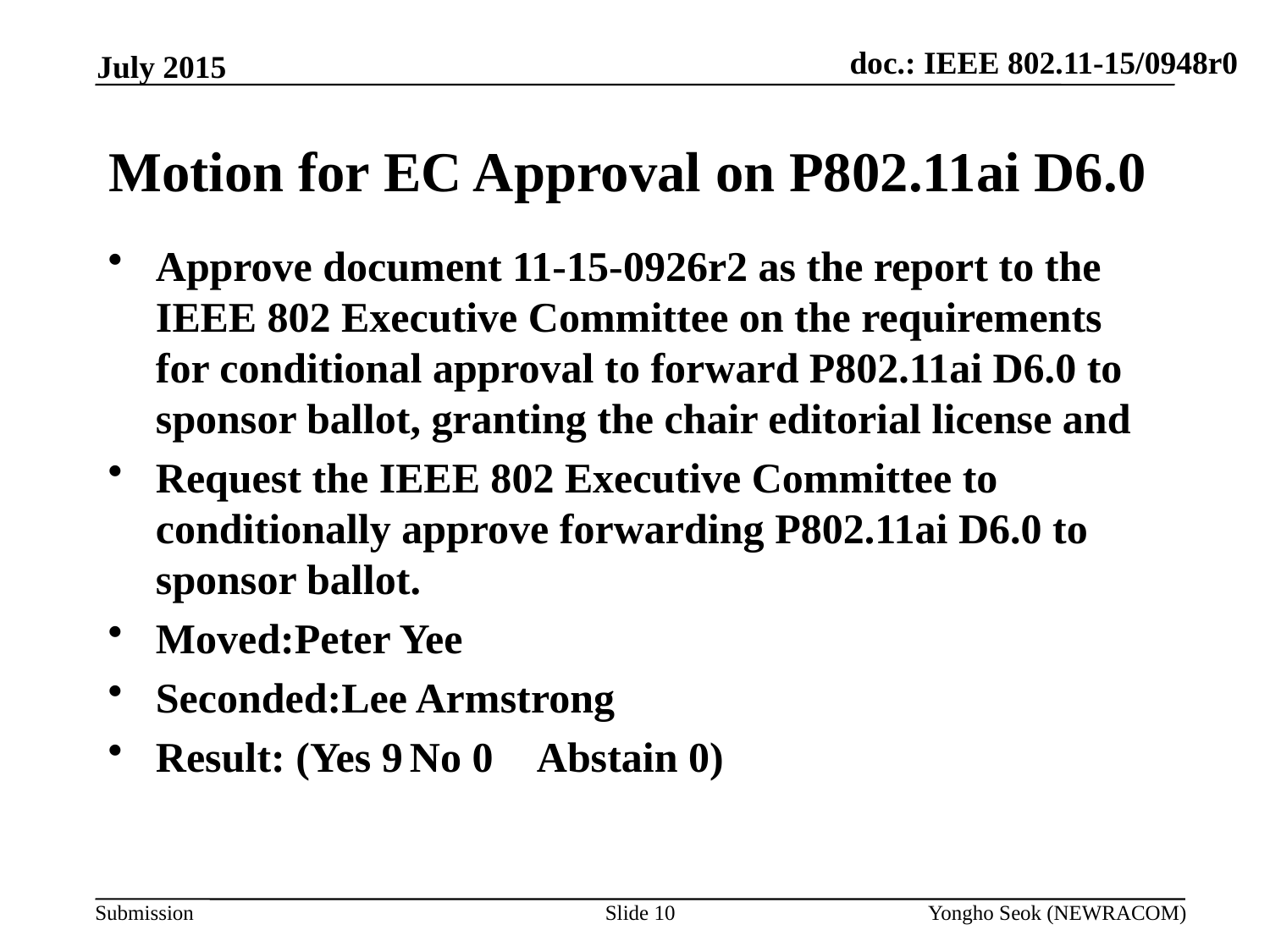

July 2015
# Motion for EC Approval on P802.11ai D6.0
Approve document 11-15-0926r2 as the report to the IEEE 802 Executive Committee on the requirements for conditional approval to forward P802.11ai D6.0 to sponsor ballot, granting the chair editorial license and
Request the IEEE 802 Executive Committee to conditionally approve forwarding P802.11ai D6.0 to sponsor ballot.
Moved:Peter Yee
Seconded:Lee Armstrong
Result: (Yes 9	No 0	Abstain 0)
Slide 10
Yongho Seok (NEWRACOM)